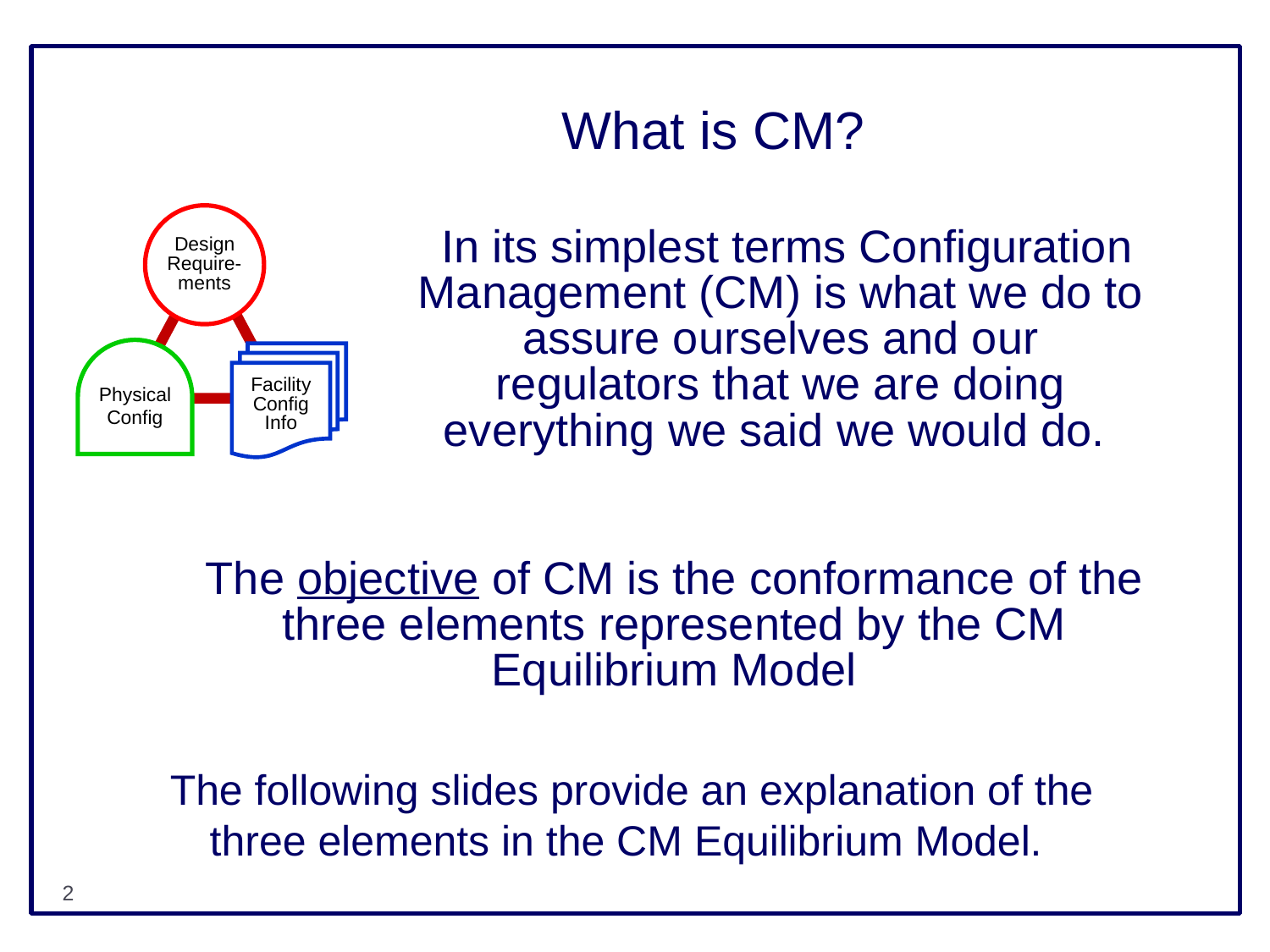

# What is CM?
Design
Require-ments

Physical
Config
Facility
Config
Info
    In its simplest terms Configuration Management (CM) is what we do to assure ourselves and our regulators that we are doing everything we said we would do.
The objective of CM is the conformance of the three elements represented by the CM Equilibrium Model
The following slides provide an explanation of the three elements in the CM Equilibrium Model.
2